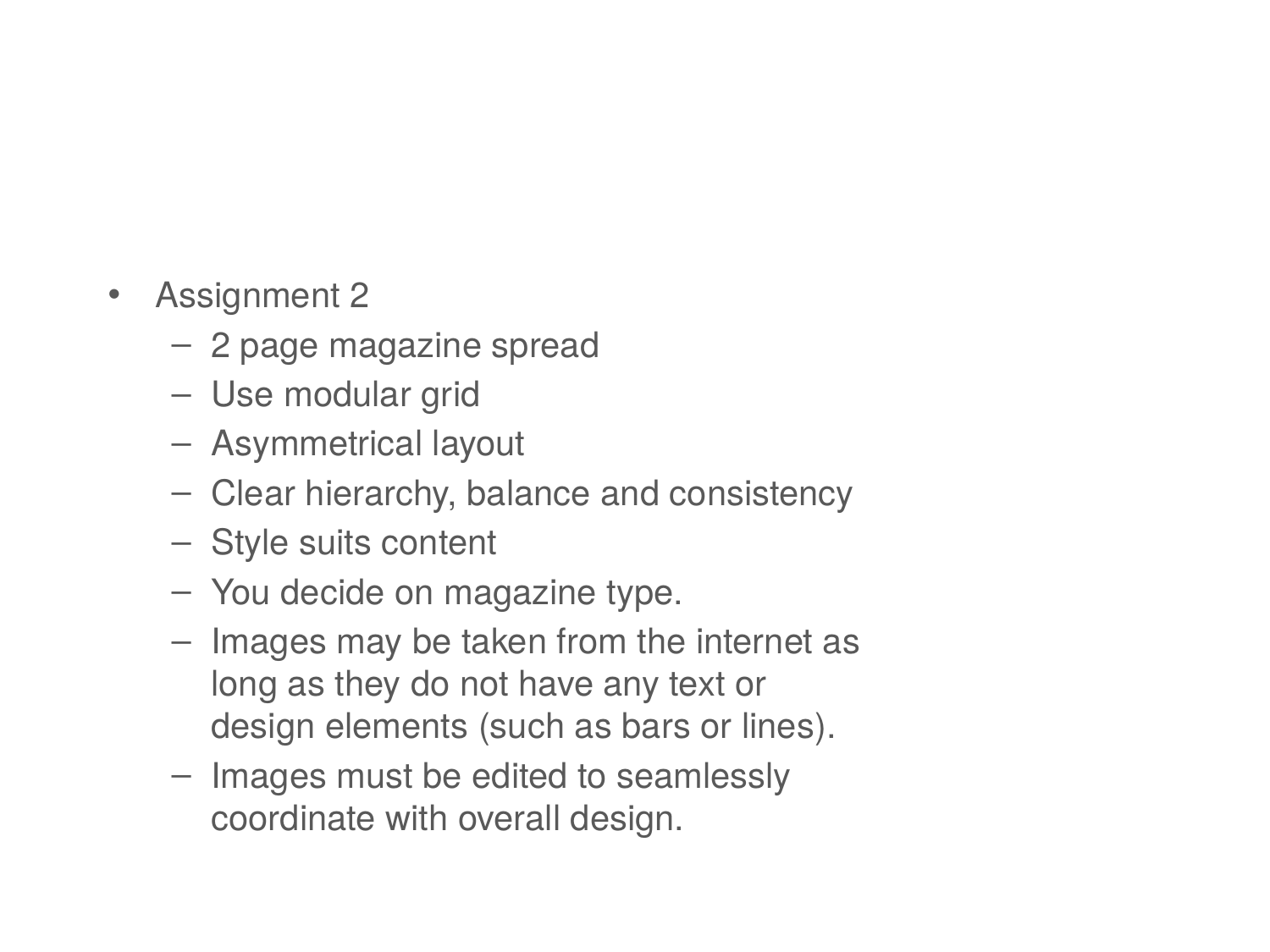

Assignment 2
2 page magazine spread
Use modular grid
Asymmetrical layout
Clear hierarchy, balance and consistency
Style suits content
You decide on magazine type.
Images may be taken from the internet as long as they do not have any text or design elements (such as bars or lines).
Images must be edited to seamlessly coordinate with overall design.